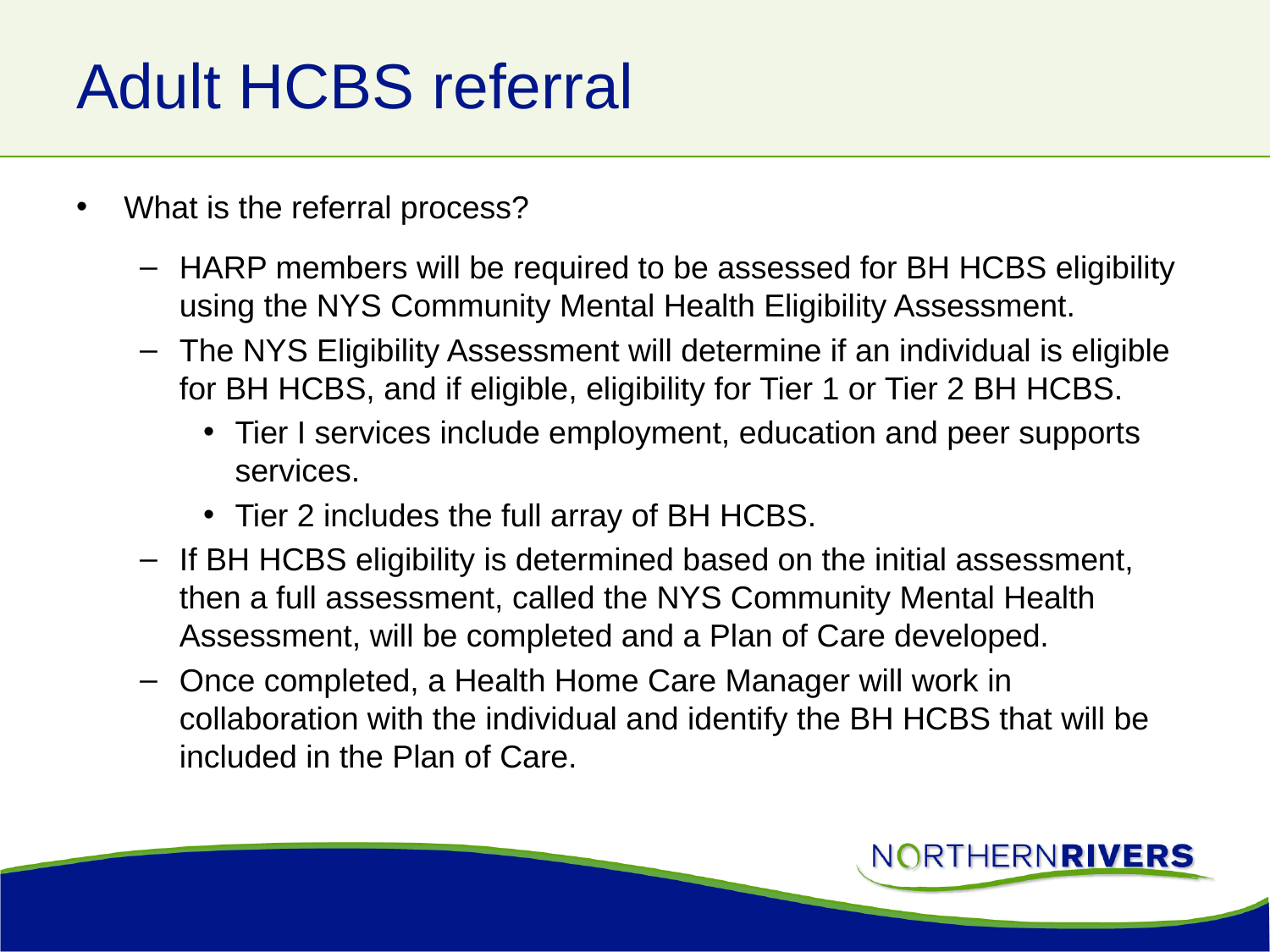

# Adult HCBS referral
What is the referral process?
HARP members will be required to be assessed for BH HCBS eligibility using the NYS Community Mental Health Eligibility Assessment.
The NYS Eligibility Assessment will determine if an individual is eligible for BH HCBS, and if eligible, eligibility for Tier 1 or Tier 2 BH HCBS.
Tier I services include employment, education and peer supports services.
Tier 2 includes the full array of BH HCBS.
If BH HCBS eligibility is determined based on the initial assessment, then a full assessment, called the NYS Community Mental Health Assessment, will be completed and a Plan of Care developed.
Once completed, a Health Home Care Manager will work in collaboration with the individual and identify the BH HCBS that will be included in the Plan of Care.